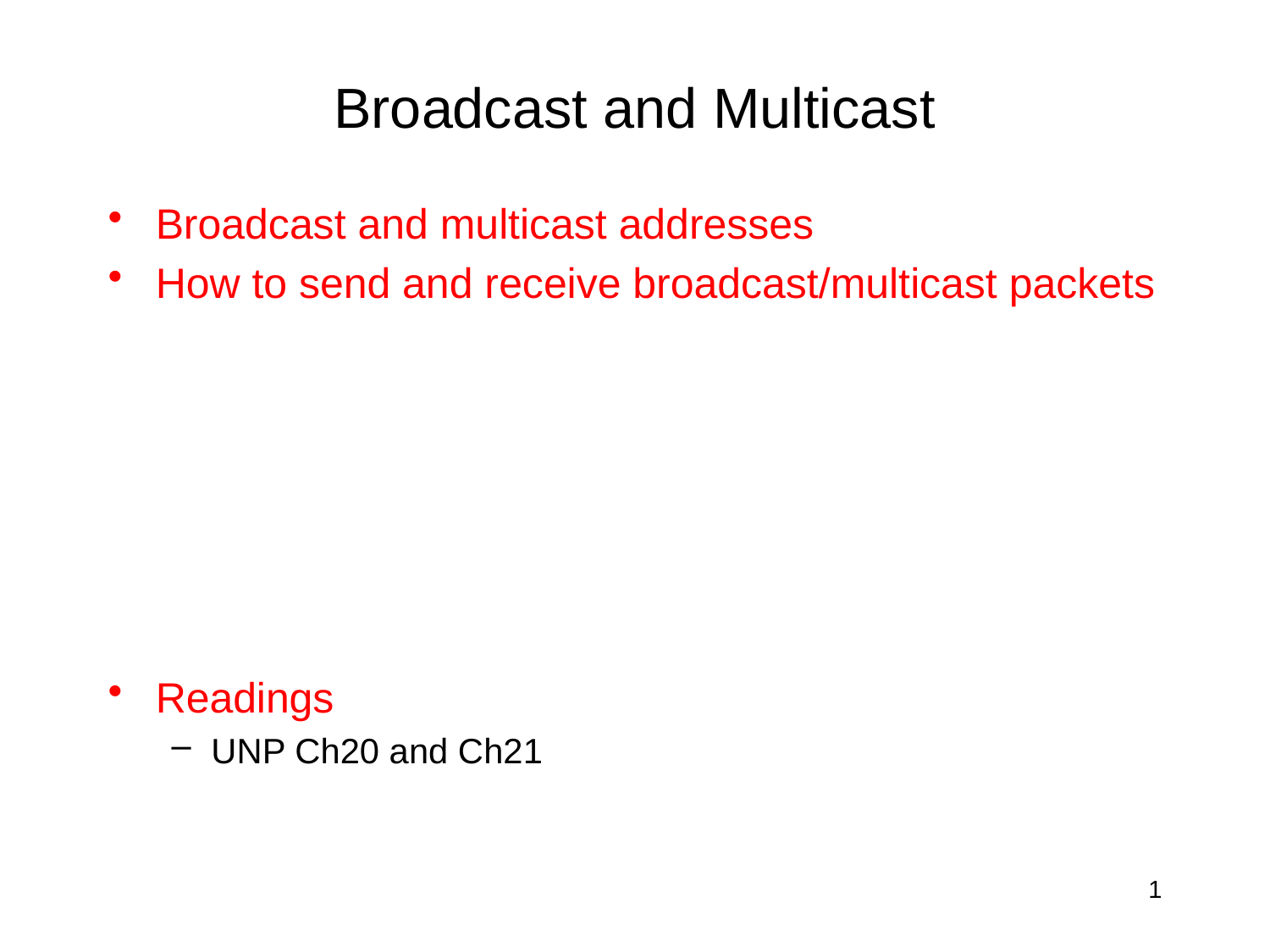

# Broadcast and Multicast
Broadcast and multicast addresses
How to send and receive broadcast/multicast packets

Readings
UNP Ch20 and Ch21
1